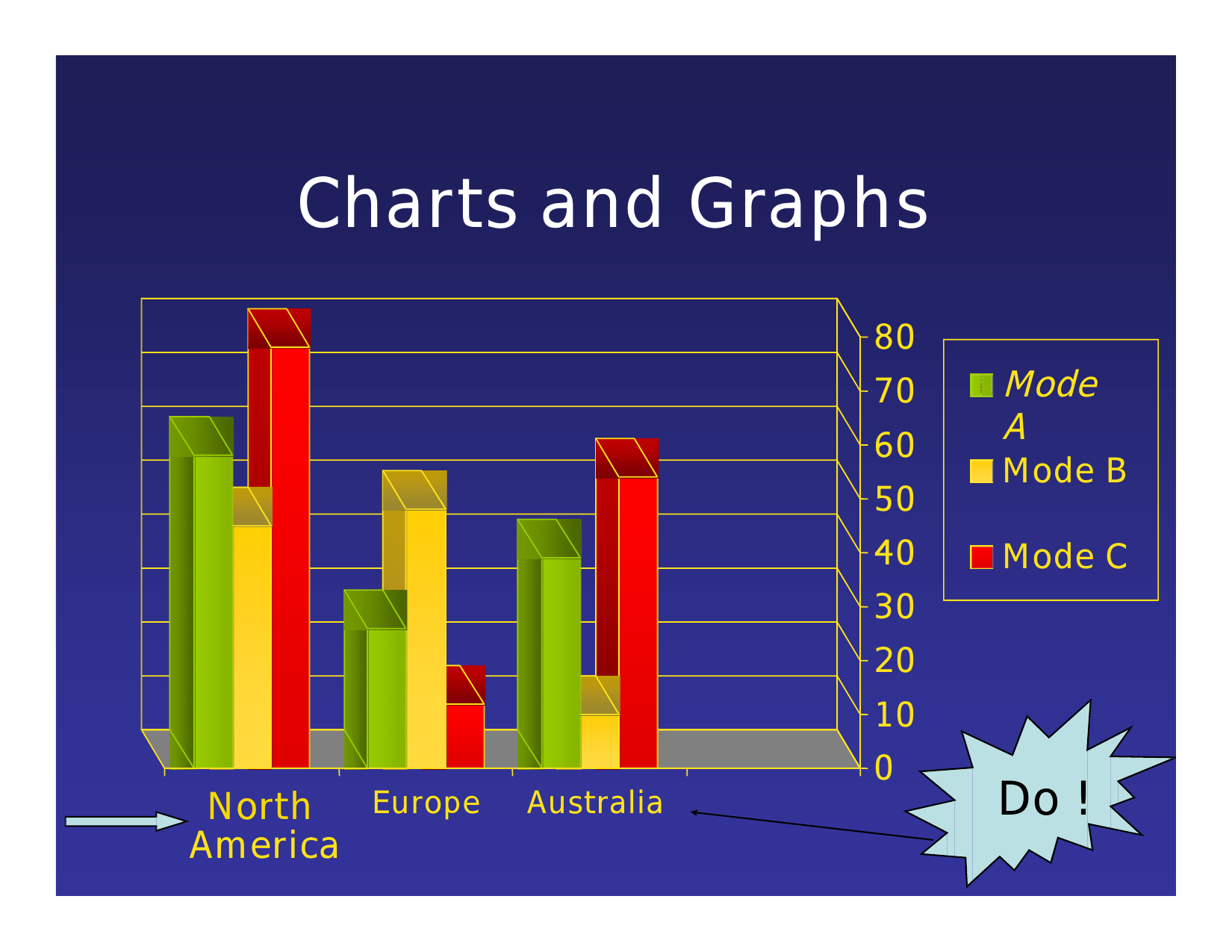

# Charts and Graphs

80
70
60
50
40
30
20
10
0

Mode A

Mode B

Mode C

Do !

North  America
Europe
Australia